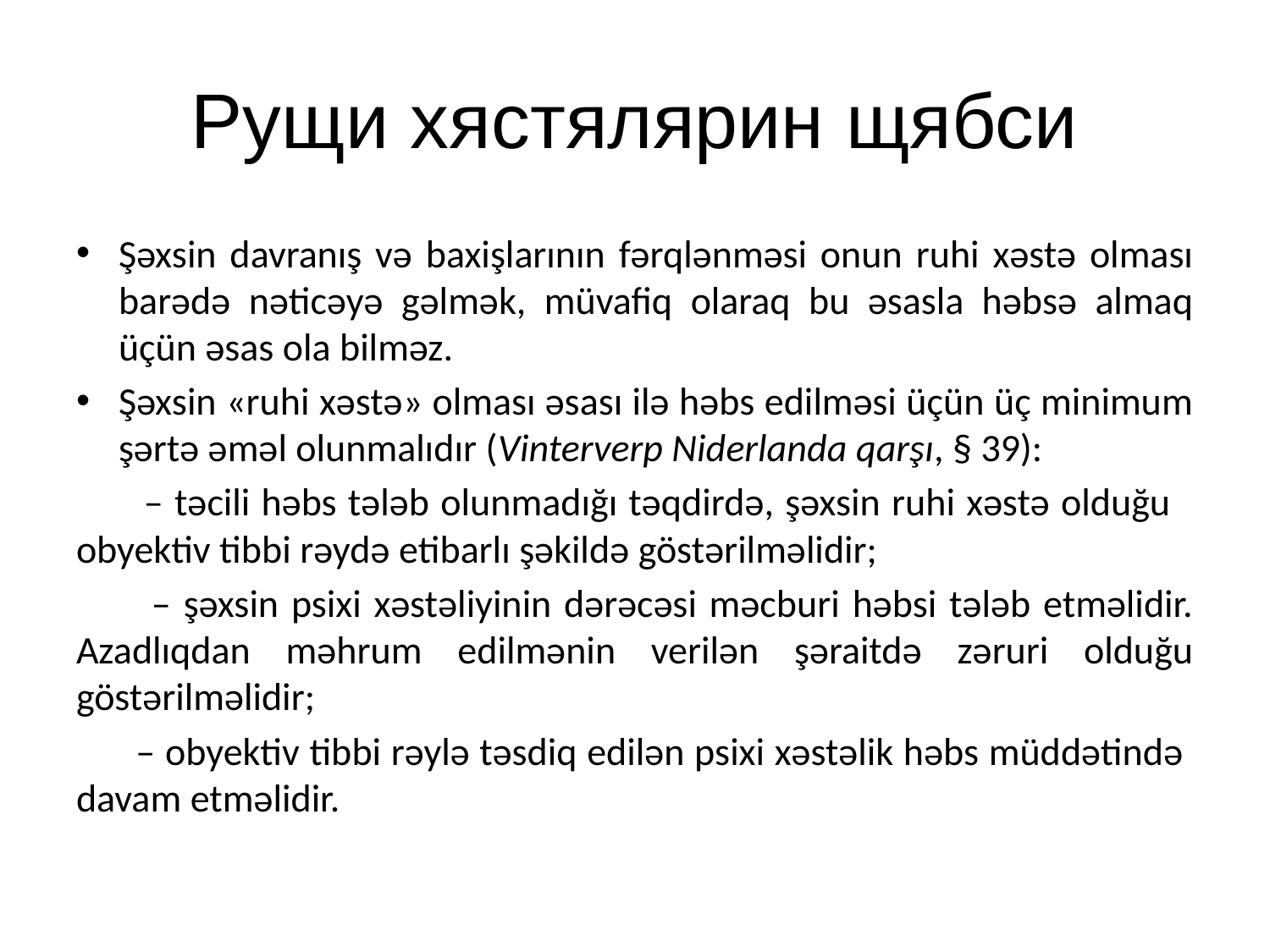

# Рущи хястялярин щябси
Şəxsin davranış və baxişlarının fərqlənməsi onun ruhi xəstə olması barədə nəticəyə gəlmək, müvafiq olaraq bu əsasla həbsə almaq üçün əsas ola bilməz.
Şəxsin «ruhi xəstə» olması əsası ilə həbs edilməsi üçün üç minimum şərtə əməl olunmalıdır (Vinterverp Niderlanda qarşı, § 39):
      – təcili həbs tələb olunmadığı təqdirdə, şəxsin ruhi xəstə olduğu   obyektiv tibbi rəydə etibarlı şəkildə göstərilməlidir;
      – şəxsin psixi xəstəliyinin dərəcəsi məcburi həbsi tələb etməlidir. Azadlıqdan məhrum edilmənin verilən şəraitdə zəruri olduğu göstərilməlidir;
      – obyektiv tibbi rəylə təsdiq edilən psixi xəstəlik həbs müddətində  davam etməlidir.